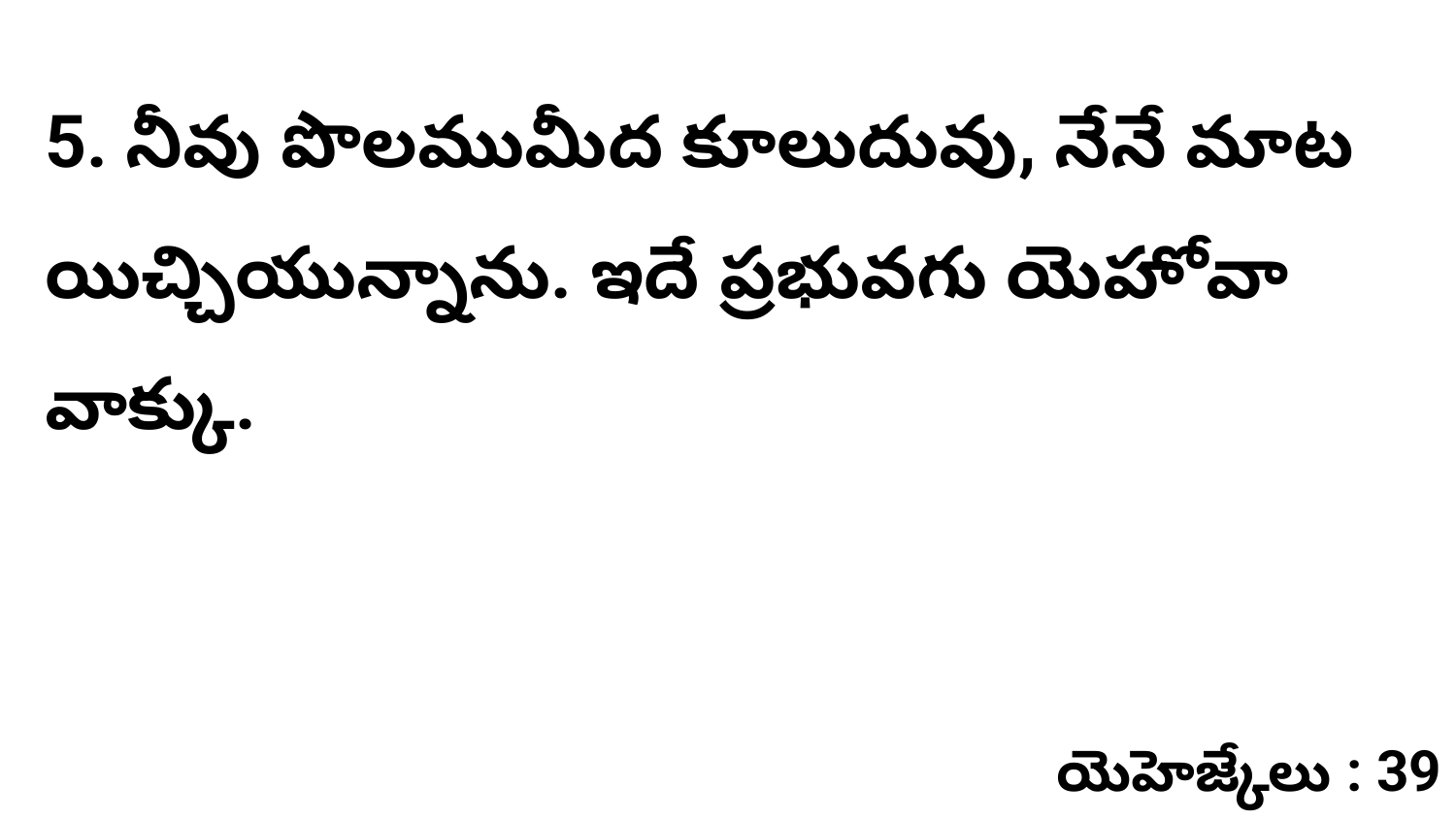

5. నీవు పొలముమీద కూలుదువు, నేనే మాట యిచ్చియున్నాను. ఇదే ప్రభువగు యెహోవా వాక్కు.
యెహెజ్కేలు : 39